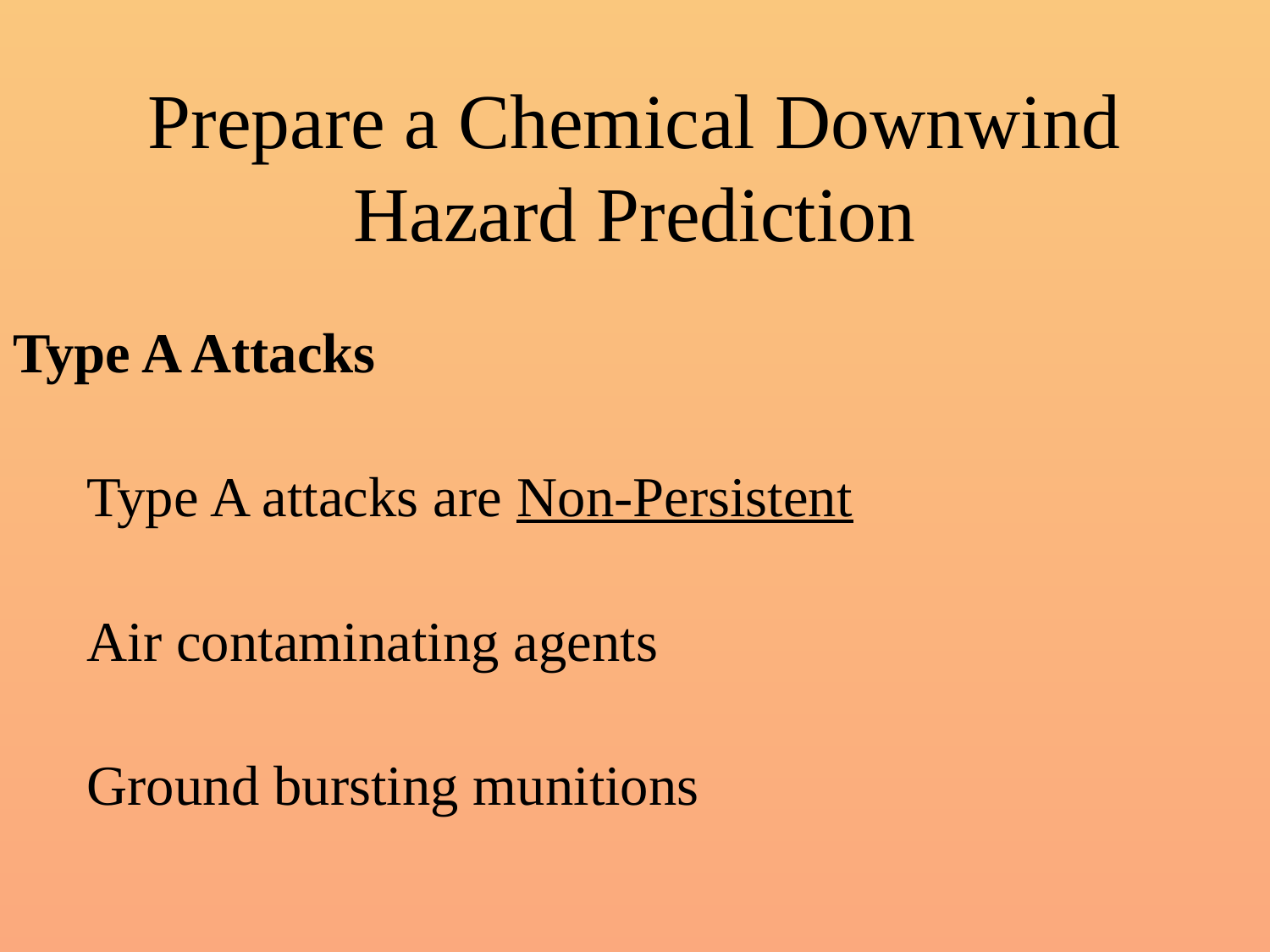

# Prepare a Chemical Downwind Hazard Prediction
Type A Attacks

	Type A attacks are Non-Persistent

	Air contaminating agents

	Ground bursting munitions